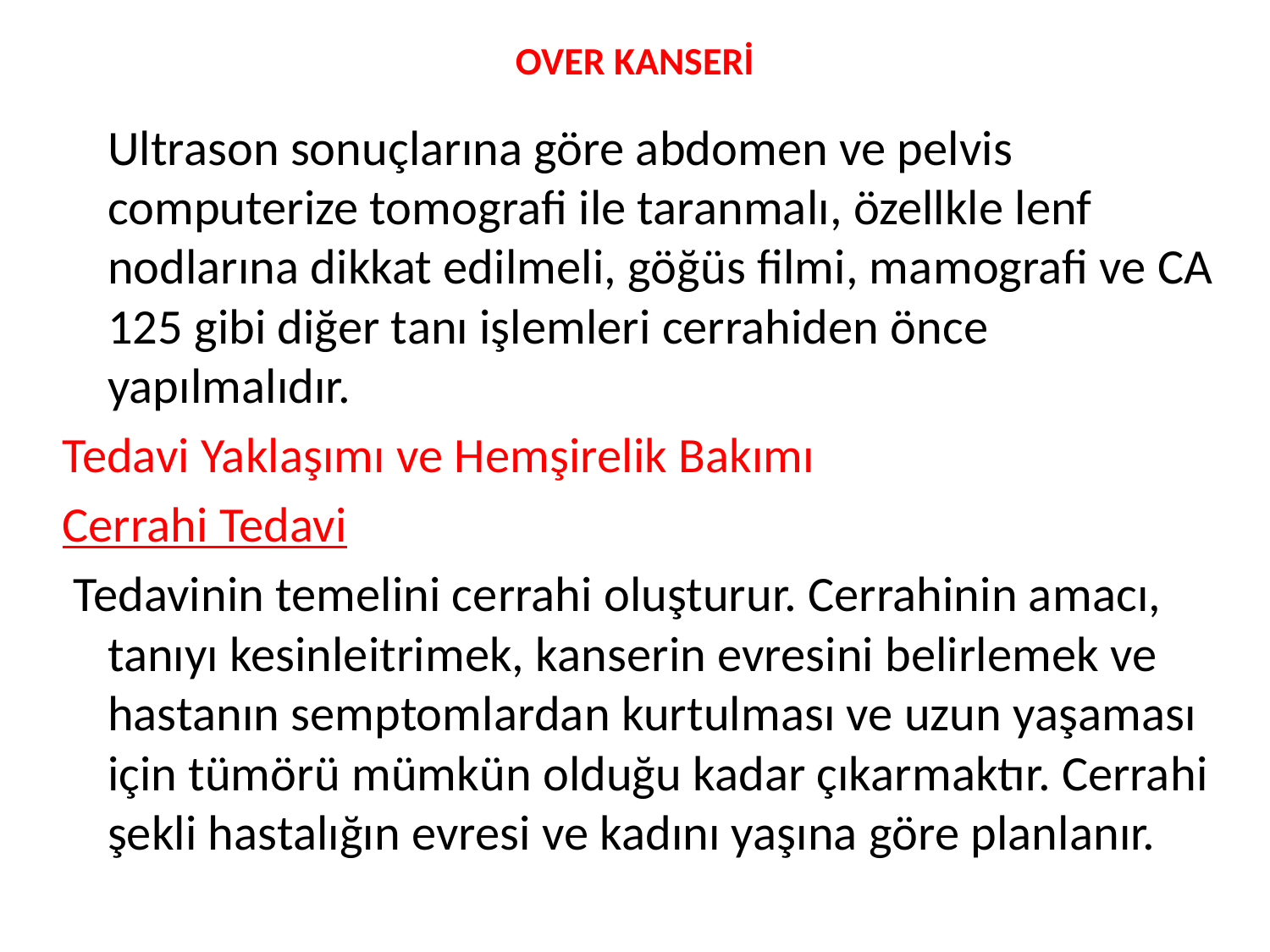

# OVER KANSERİ
		Ultrason sonuçlarına göre abdomen ve pelvis computerize tomografi ile taranmalı, özellkle lenf nodlarına dikkat edilmeli, göğüs filmi, mamografi ve CA 125 gibi diğer tanı işlemleri cerrahiden önce yapılmalıdır.
Tedavi Yaklaşımı ve Hemşirelik Bakımı
Cerrahi Tedavi
 Tedavinin temelini cerrahi oluşturur. Cerrahinin amacı, tanıyı kesinleitrimek, kanserin evresini belirlemek ve hastanın semptomlardan kurtulması ve uzun yaşaması için tümörü mümkün olduğu kadar çıkarmaktır. Cerrahi şekli hastalığın evresi ve kadını yaşına göre planlanır.